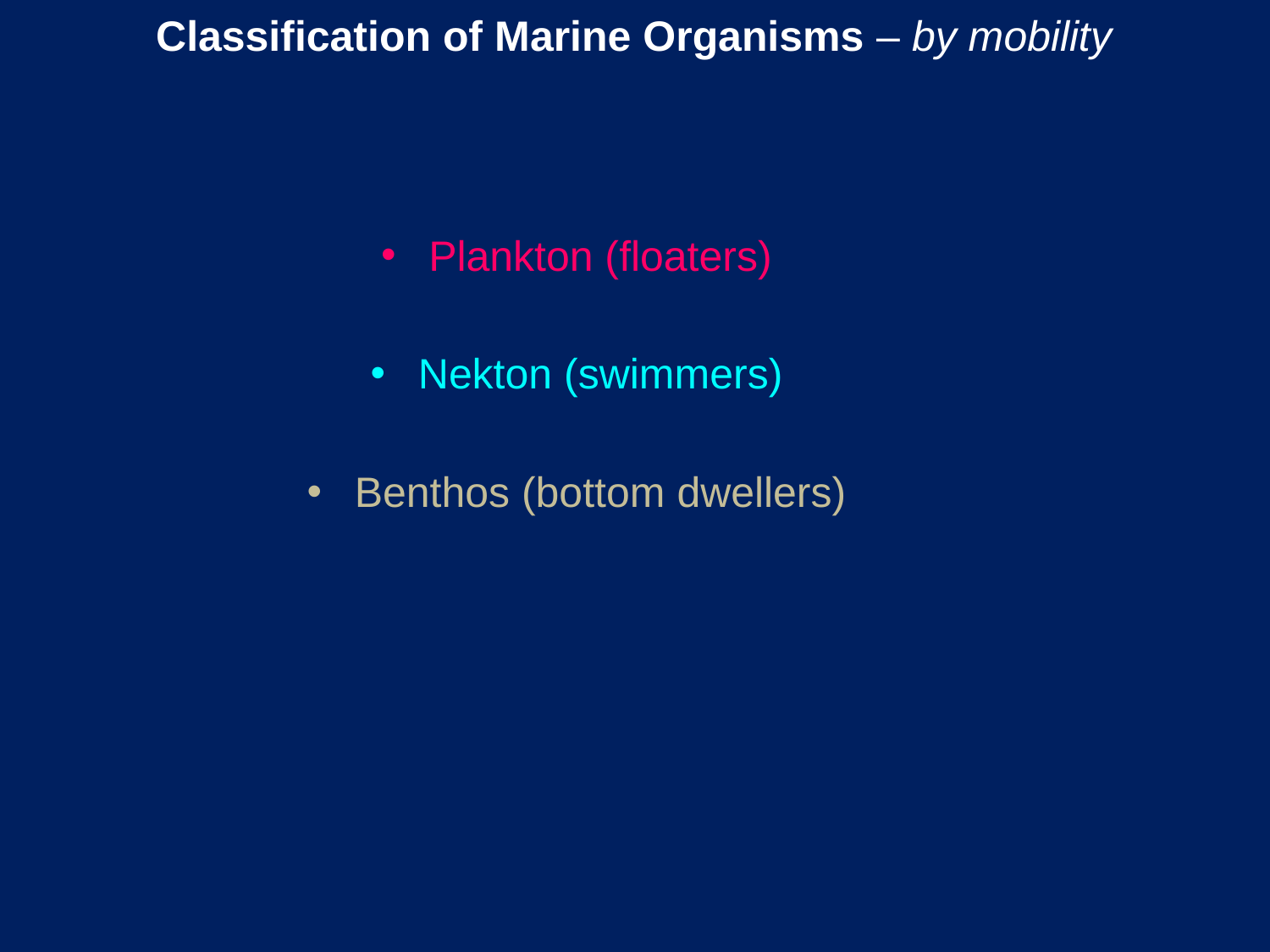

Classification of Marine Organisms – by mobility
Plankton (floaters)

Nekton (swimmers)

Benthos (bottom dwellers)